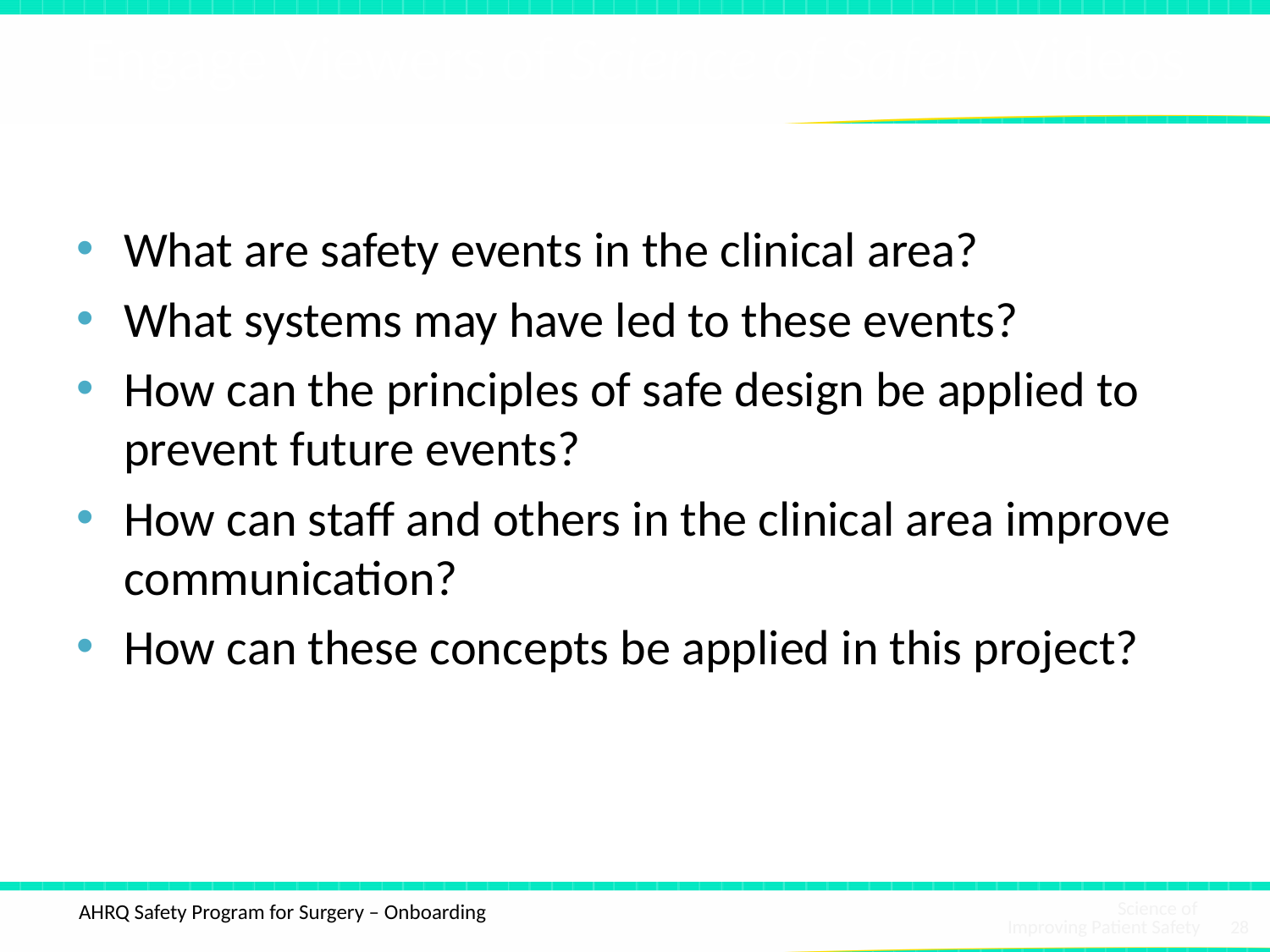

# Engage Viewers of Science of Safety Videos
What are safety events in the clinical area?
What systems may have led to these events?
How can the principles of safe design be applied to prevent future events?
How can staff and others in the clinical area improve communication?
How can these concepts be applied in this project?